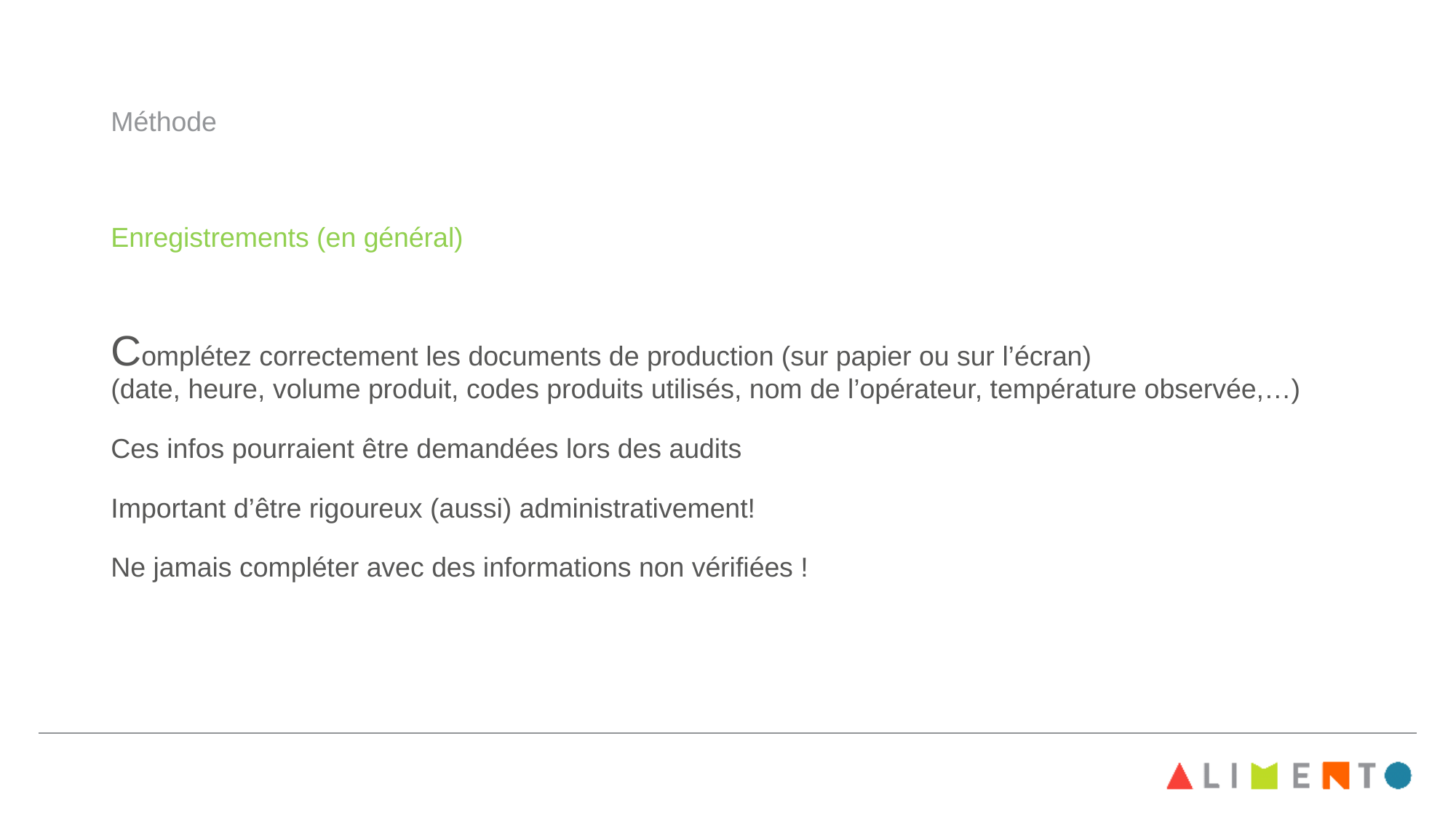

# Méthode
Enregistrements (en général)
Complétez correctement les documents de production (sur papier ou sur l’écran)
(date, heure, volume produit, codes produits utilisés, nom de l’opérateur, température observée,…)
Ces infos pourraient être demandées lors des audits
Important d’être rigoureux (aussi) administrativement!
Ne jamais compléter avec des informations non vérifiées !